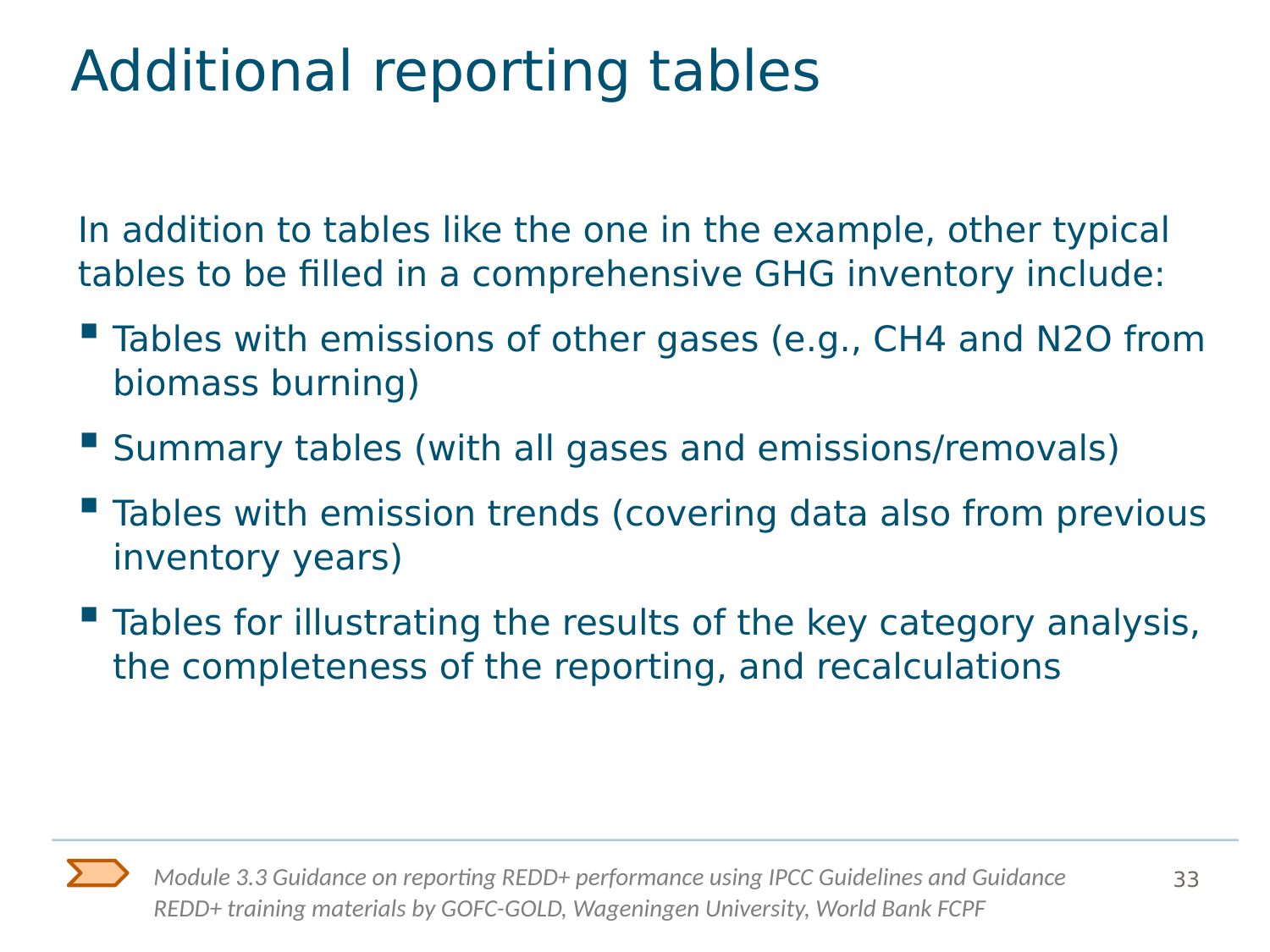

# Additional reporting tables
In addition to tables like the one in the example, other typical tables to be filled in a comprehensive GHG inventory include:
Tables with emissions of other gases (e.g., CH4 and N2O from biomass burning)
Summary tables (with all gases and emissions/removals)
Tables with emission trends (covering data also from previous inventory years)
Tables for illustrating the results of the key category analysis, the completeness of the reporting, and recalculations